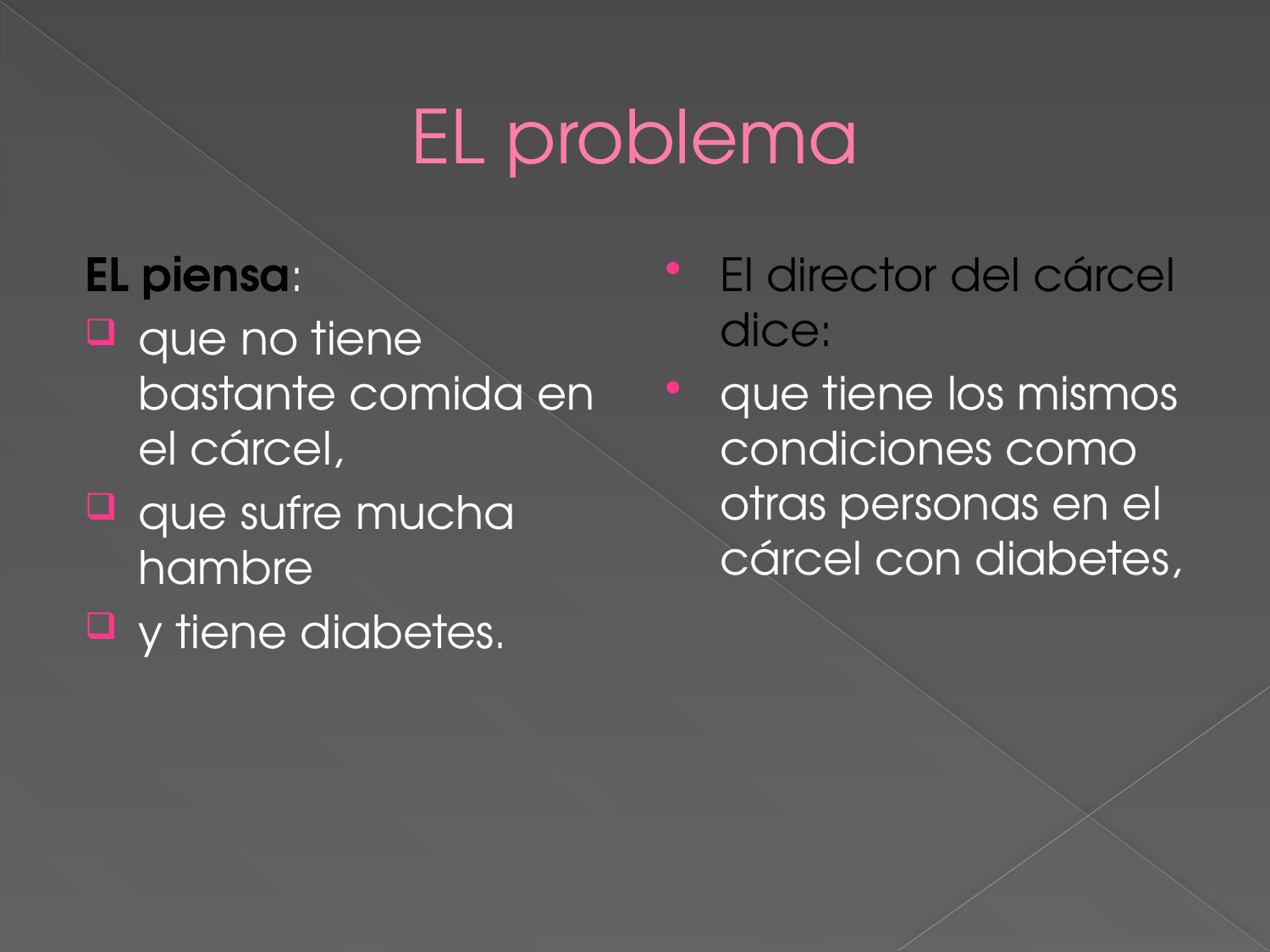

# EL problema
EL piensa:
que no tiene bastante comida en el cárcel,
que sufre mucha hambre
y tiene diabetes.

El director del cárcel dice:
que tiene los mismos condiciones como otras personas en el cárcel con diabetes,